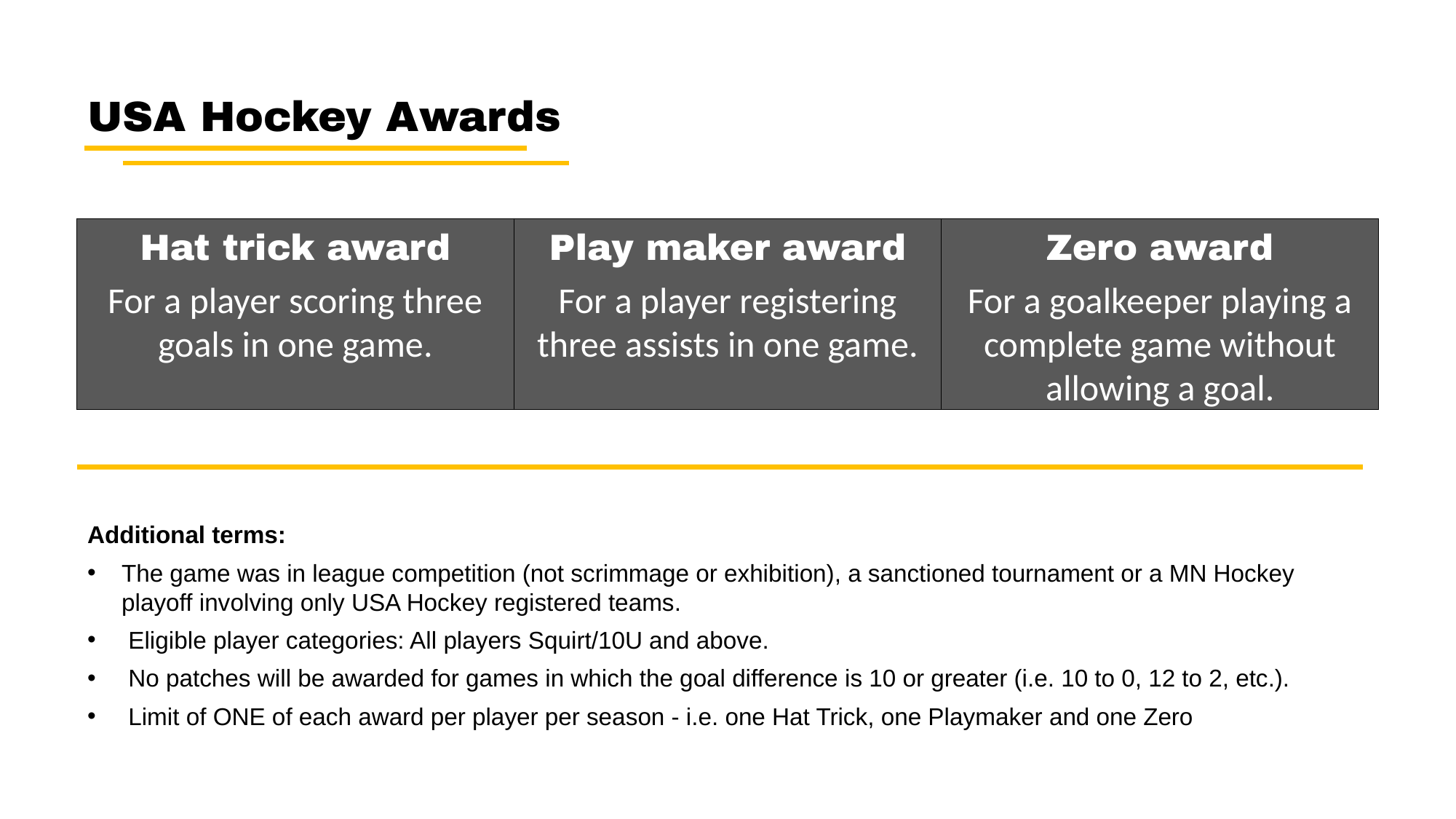

USA Hockey Awards
Hat trick award
For a player scoring three goals in one game.
Play maker award
For a player registering three assists in one game.
Zero award
For a goalkeeper playing a complete game without allowing a goal.
Additional terms:
The game was in league competition (not scrimmage or exhibition), a sanctioned tournament or a MN Hockey playoff involving only USA Hockey registered teams.
Eligible player categories: All players Squirt/10U and above.
No patches will be awarded for games in which the goal difference is 10 or greater (i.e. 10 to 0, 12 to 2, etc.).
Limit of ONE of each award per player per season - i.e. one Hat Trick, one Playmaker and one Zero